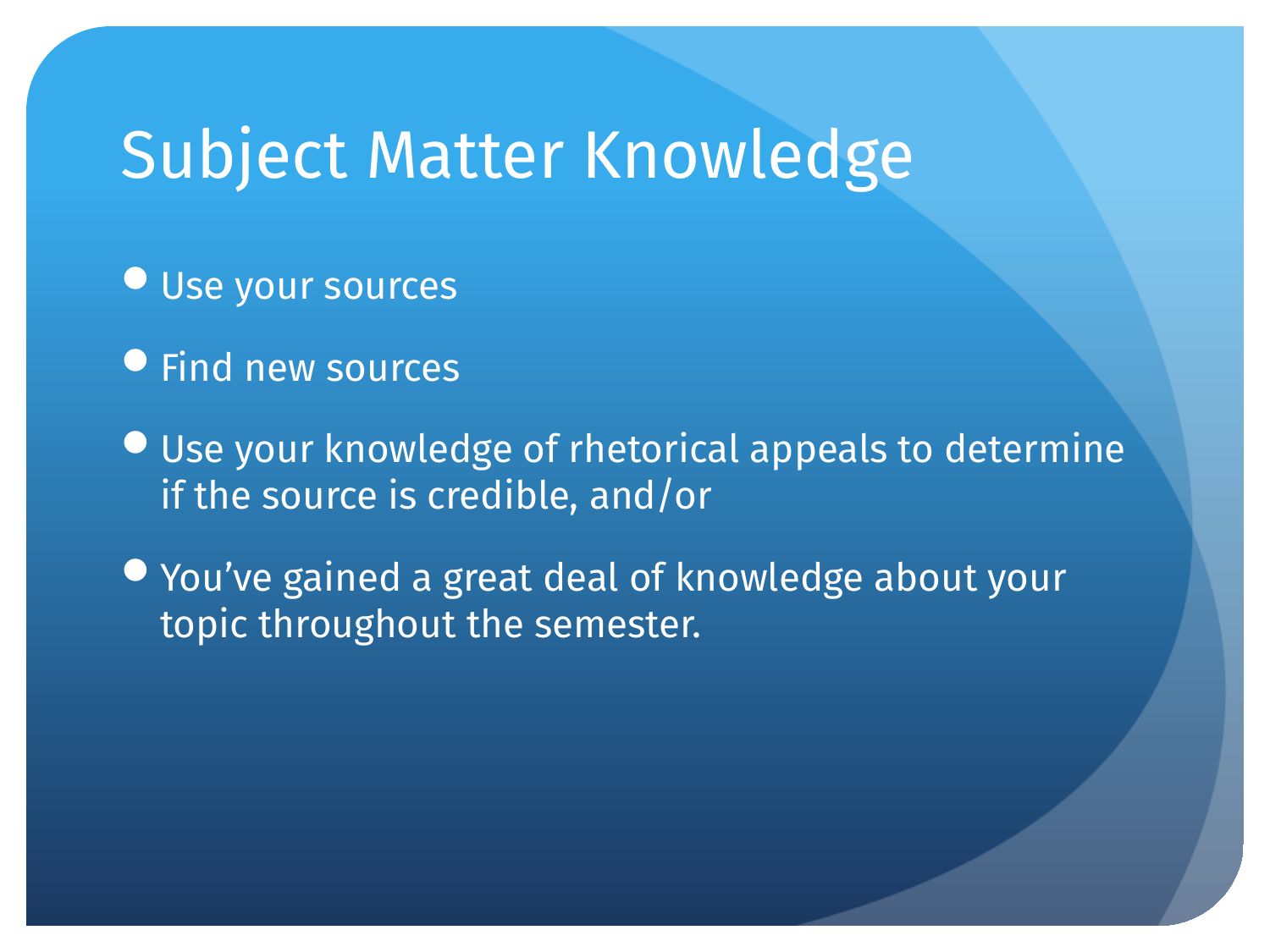

# Subject Matter Knowledge
Use your sources
Find new sources
Use your knowledge of rhetorical appeals to determine if the source is credible, and/or
You’ve gained a great deal of knowledge about your topic throughout the semester.